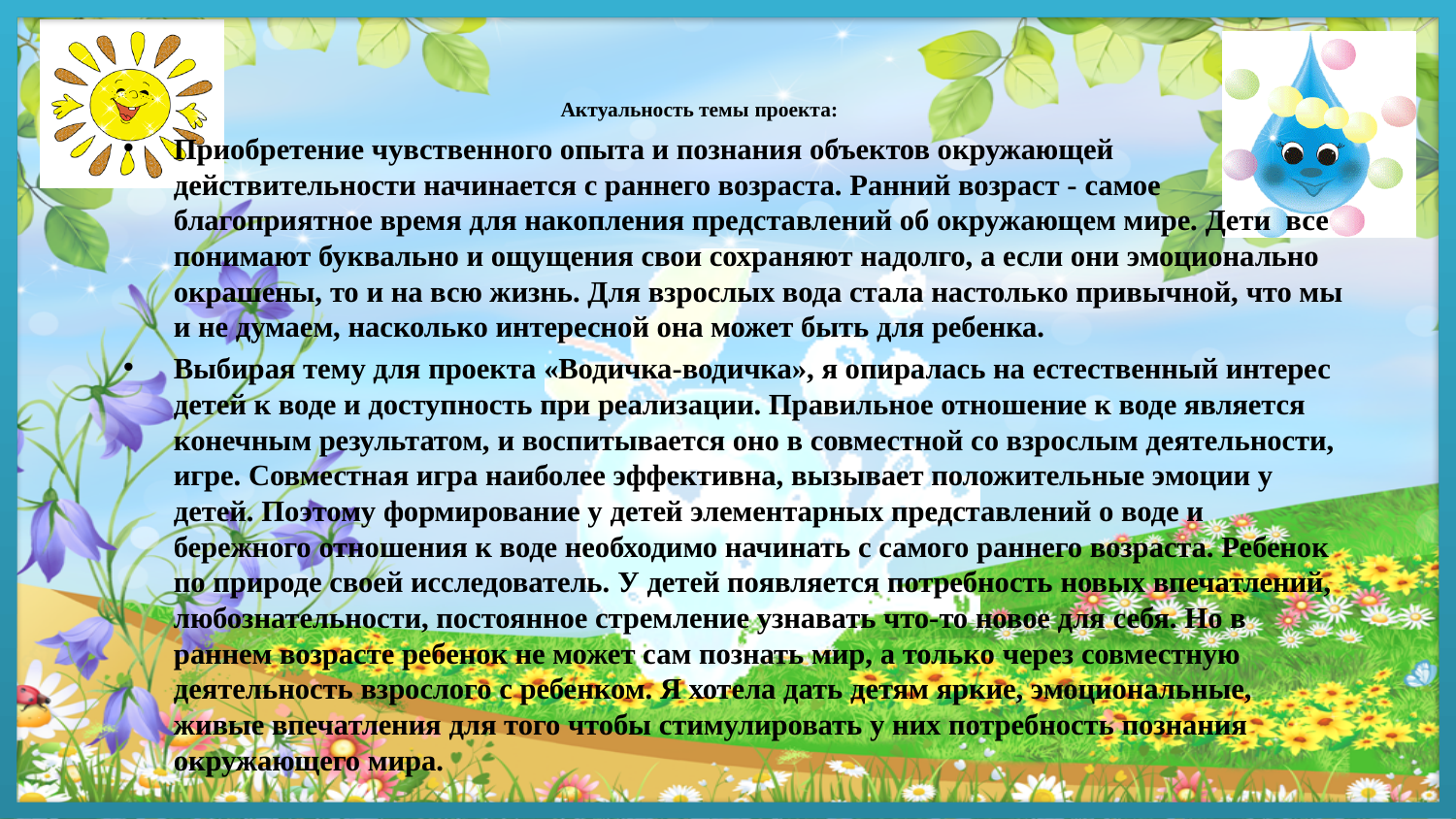

# Актуальность темы проекта:
Приобретение чувственного опыта и познания объектов окружающей действительности начинается с раннего возраста. Ранний возраст - самое благоприятное время для накопления представлений об окружающем мире. Дети  все понимают буквально и ощущения свои сохраняют надолго, а если они эмоционально окрашены, то и на всю жизнь. Для взрослых вода стала настолько привычной, что мы и не думаем, насколько интересной она может быть для ребенка.
Выбирая тему для проекта «Водичка-водичка», я опиралась на естественный интерес детей к воде и доступность при реализации. Правильное отношение к воде является конечным результатом, и воспитывается оно в совместной со взрослым деятельности, игре. Совместная игра наиболее эффективна, вызывает положительные эмоции у детей. Поэтому формирование у детей элементарных представлений о воде и бережного отношения к воде необходимо начинать с самого раннего возраста. Ребенок по природе своей исследователь. У детей появляется потребность новых впечатлений, любознательности, постоянное стремление узнавать что-то новое для себя. Но в раннем возрасте ребенок не может сам познать мир, а только через совместную деятельность взрослого с ребенком. Я хотела дать детям яркие, эмоциональные, живые впечатления для того чтобы стимулировать у них потребность познания окружающего мира.